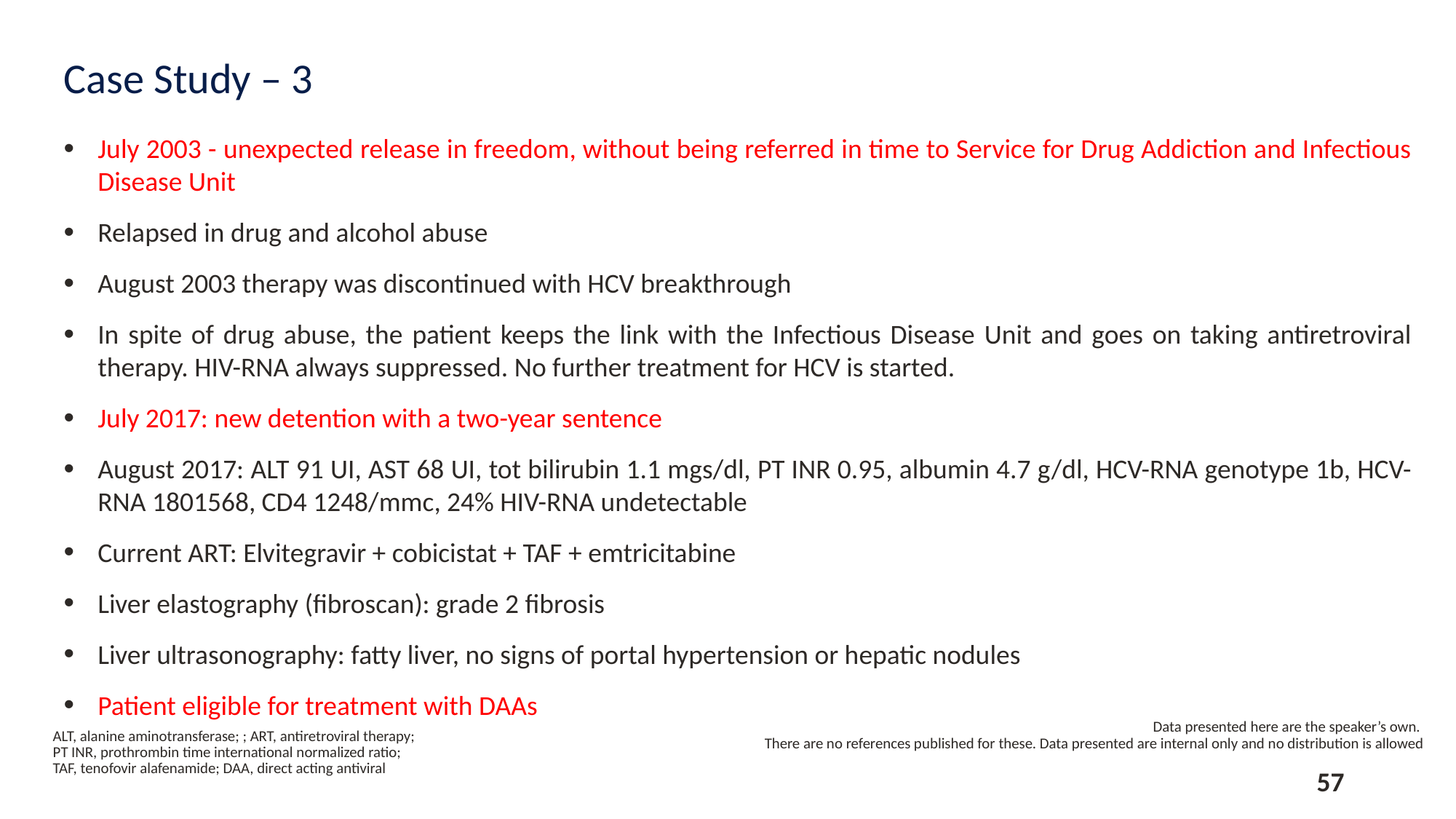

# Case Study – 3
July 2003 - unexpected release in freedom, without being referred in time to Service for Drug Addiction and Infectious Disease Unit
Relapsed in drug and alcohol abuse
August 2003 therapy was discontinued with HCV breakthrough
In spite of drug abuse, the patient keeps the link with the Infectious Disease Unit and goes on taking antiretroviral therapy. HIV-RNA always suppressed. No further treatment for HCV is started.
July 2017: new detention with a two-year sentence
August 2017: ALT 91 UI, AST 68 UI, tot bilirubin 1.1 mgs/dl, PT INR 0.95, albumin 4.7 g/dl, HCV-RNA genotype 1b, HCV-RNA 1801568, CD4 1248/mmc, 24% HIV-RNA undetectable
Current ART: Elvitegravir + cobicistat + TAF + emtricitabine
Liver elastography (fibroscan): grade 2 fibrosis
Liver ultrasonography: fatty liver, no signs of portal hypertension or hepatic nodules
Patient eligible for treatment with DAAs
Data presented here are the speaker’s own.
There are no references published for these. Data presented are internal only and no distribution is allowed
ALT, alanine aminotransferase; ; ART, antiretroviral therapy;
PT INR, prothrombin time international normalized ratio;
TAF, tenofovir alafenamide; DAA, direct acting antiviral
57